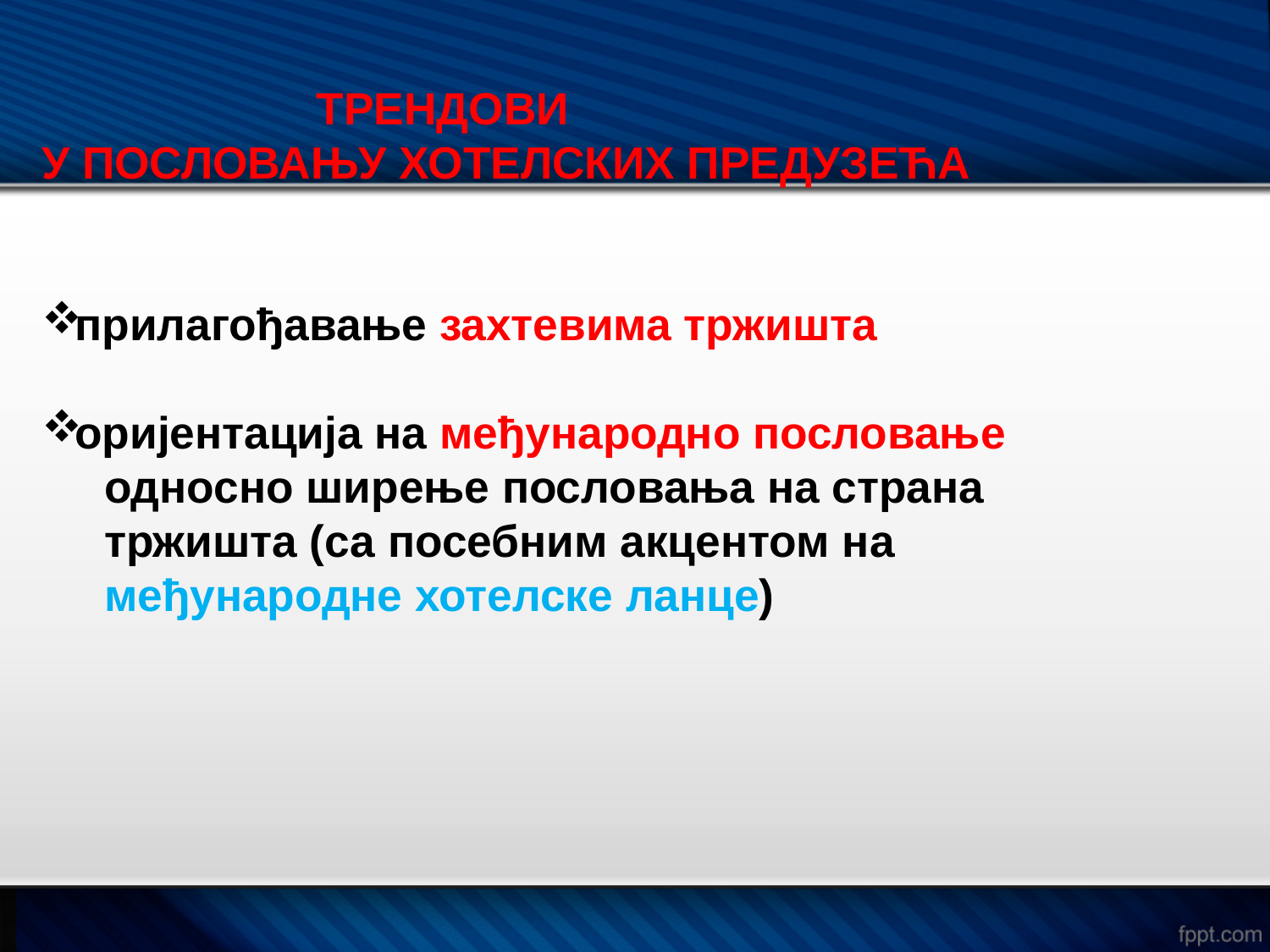

ТРЕНДОВИ
У ПОСЛОВАЊУ ХОТЕЛСКИХ ПРЕДУЗЕЋА

  прилагођавање захтевима тржишта

  оријентација на међународно пословање
     односно ширење пословања на страна
     тржишта (са посебним акцентом на
     међународне хотелске ланце)